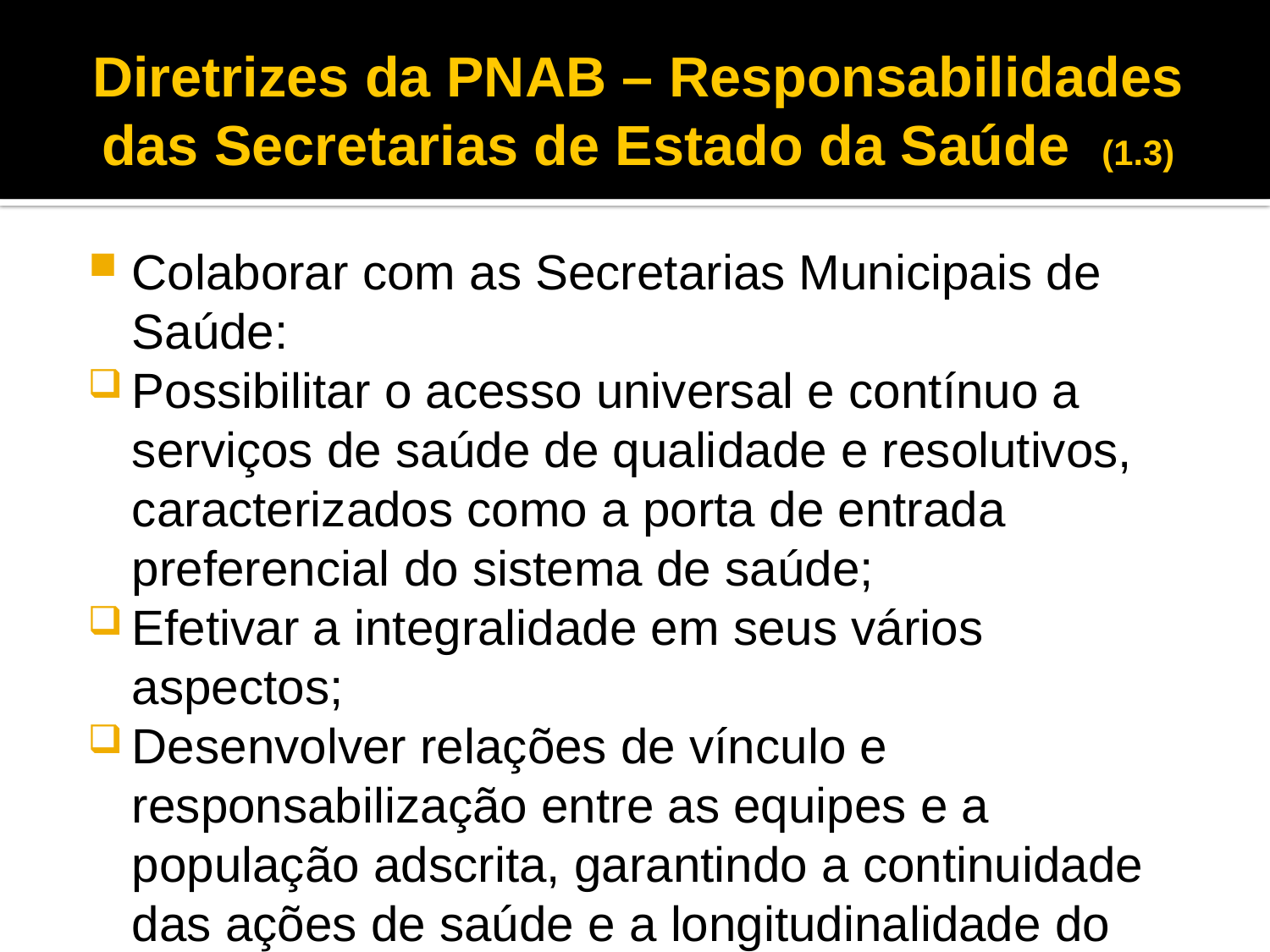

# Diretrizes da PNAB – Responsabilidades das Secretarias de Estado da Saúde  (1.3)
Colaborar com as Secretarias Municipais de Saúde:
Possibilitar o acesso universal e contínuo a serviços de saúde de qualidade e resolutivos, caracterizados como a porta de entrada preferencial do sistema de saúde;
Efetivar a integralidade em seus vários aspectos;
Desenvolver relações de vínculo e responsabilização entre as equipes e a população adscrita, garantindo a continuidade das ações de saúde e a longitudinalidade do cuidado;